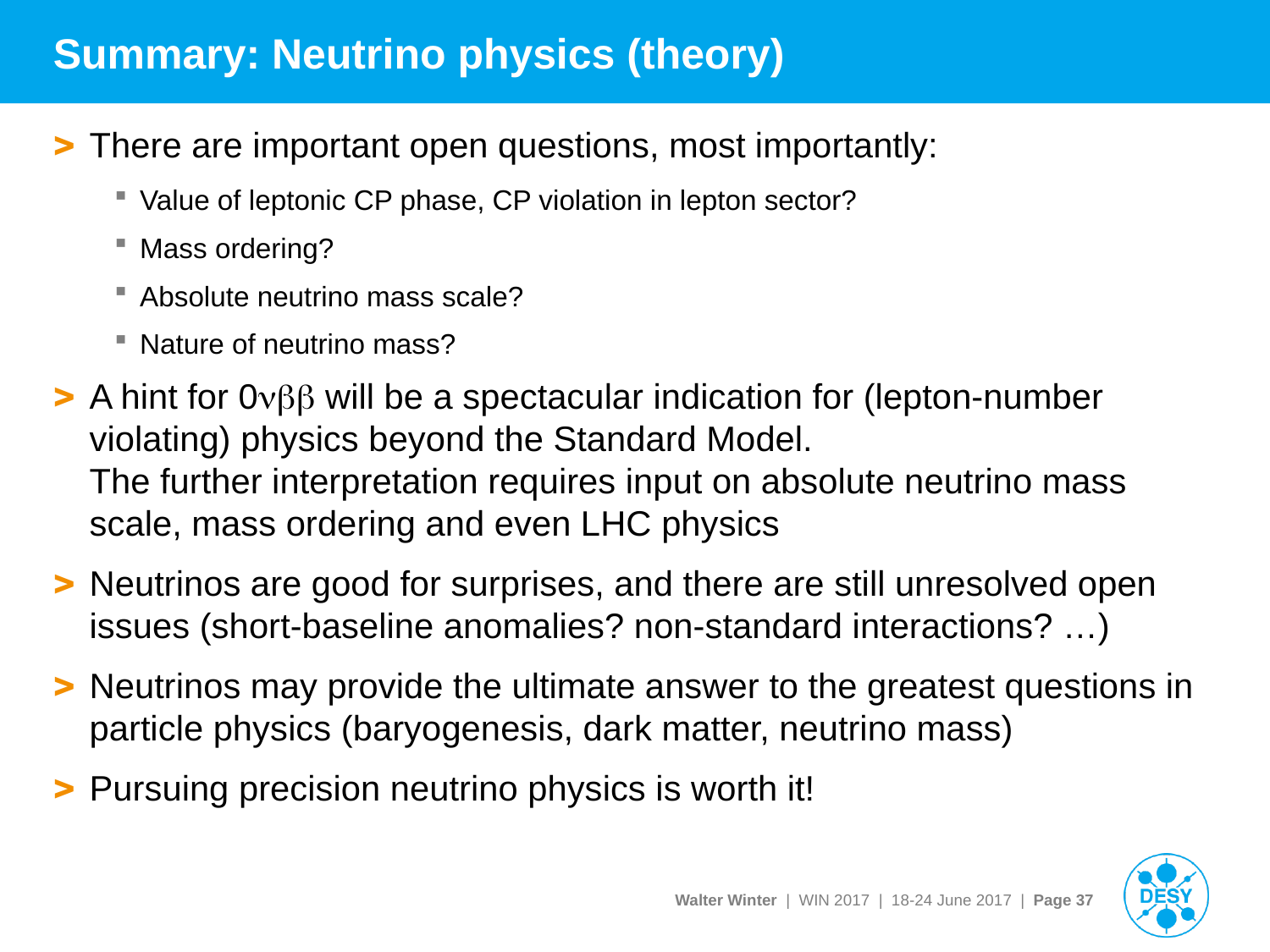

# Summary: Neutrino physics (theory)
There are important open questions, most importantly:
Value of leptonic CP phase, CP violation in lepton sector?
Mass ordering?
Absolute neutrino mass scale?
Nature of neutrino mass?
A hint for 0νββ will be a spectacular indication for (lepton-number violating) physics beyond the Standard Model.
The further interpretation requires input on absolute neutrino mass scale, mass ordering and even LHC physics
Neutrinos are good for surprises, and there are still unresolved open issues (short-baseline anomalies? non-standard interactions? …)
Neutrinos may provide the ultimate answer to the greatest questions in particle physics (baryogenesis, dark matter, neutrino mass)
Pursuing precision neutrino physics is worth it!